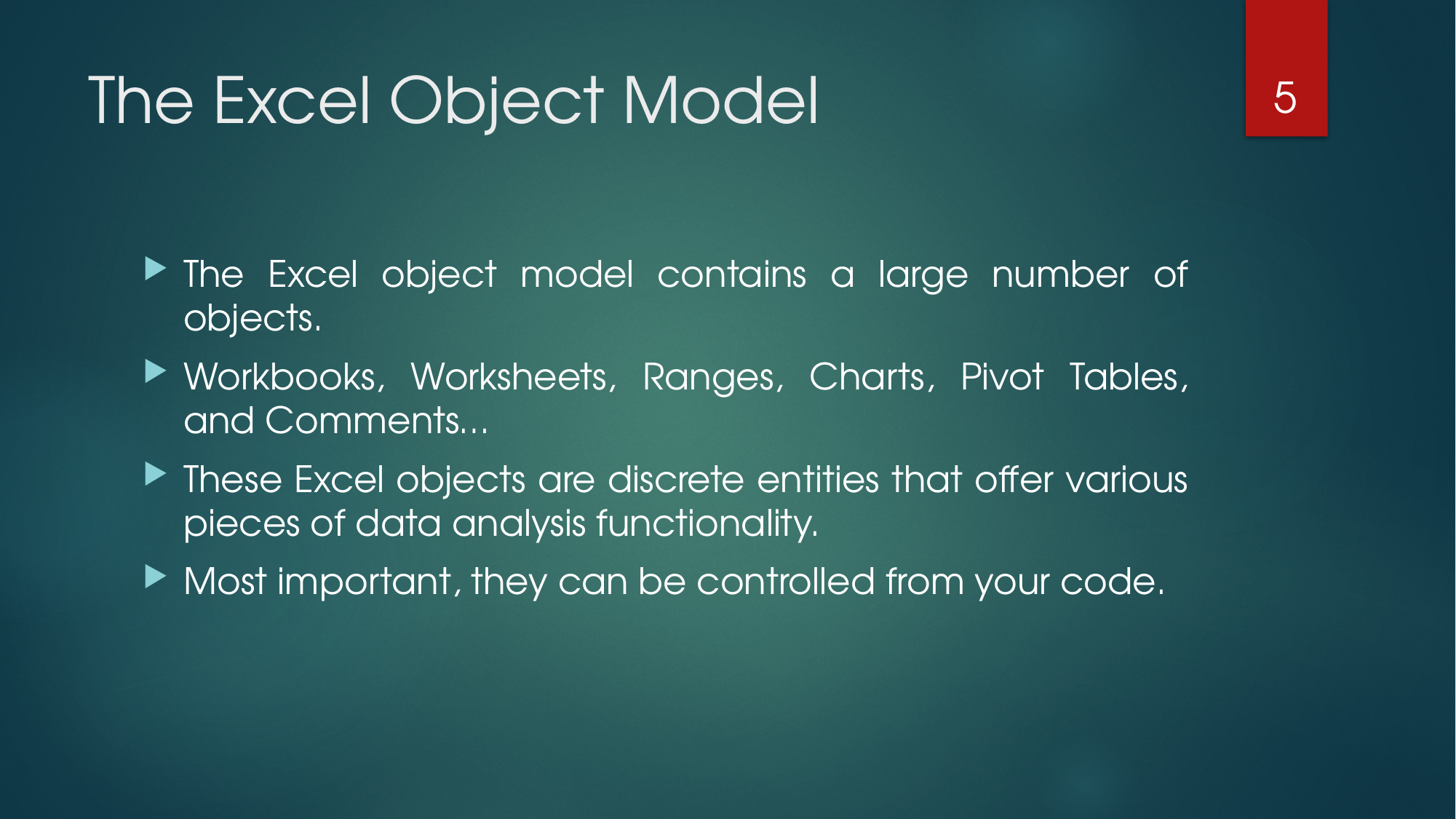

5
# The Excel Object Model
The Excel object model contains a large number of objects.
Workbooks, Worksheets, Ranges, Charts, Pivot Tables, and Comments…
These Excel objects are discrete entities that offer various pieces of data analysis functionality.
Most important, they can be controlled from your code.